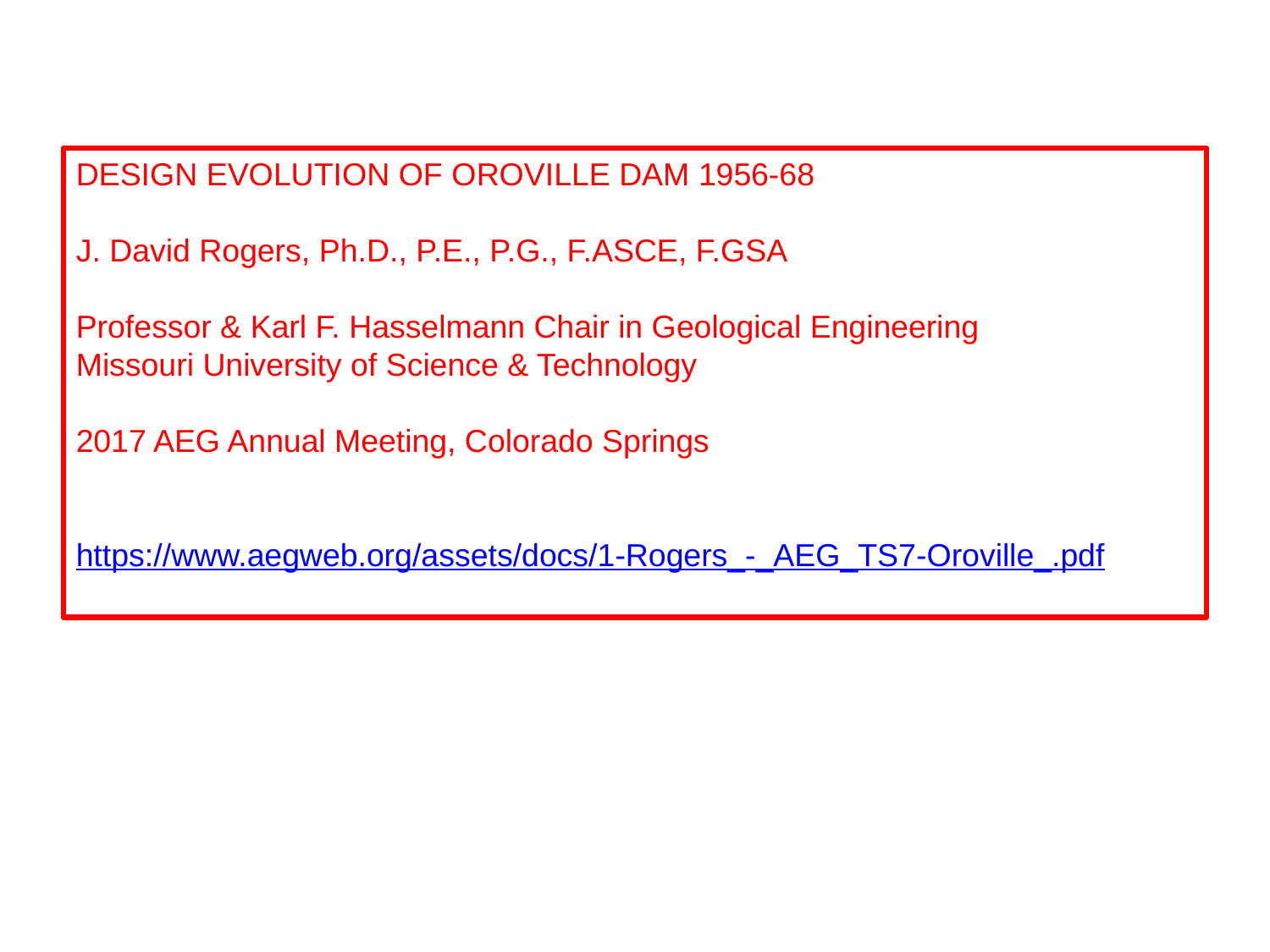

DESIGN EVOLUTION OF OROVILLE DAM 1956-68

J. David Rogers, Ph.D., P.E., P.G., F.ASCE, F.GSA

Professor & Karl F. Hasselmann Chair in Geological Engineering
Missouri University of Science & Technology

2017 AEG Annual Meeting, Colorado Springs

https://www.aegweb.org/assets/docs/1-Rogers_-_AEG_TS7-Oroville_.pdf